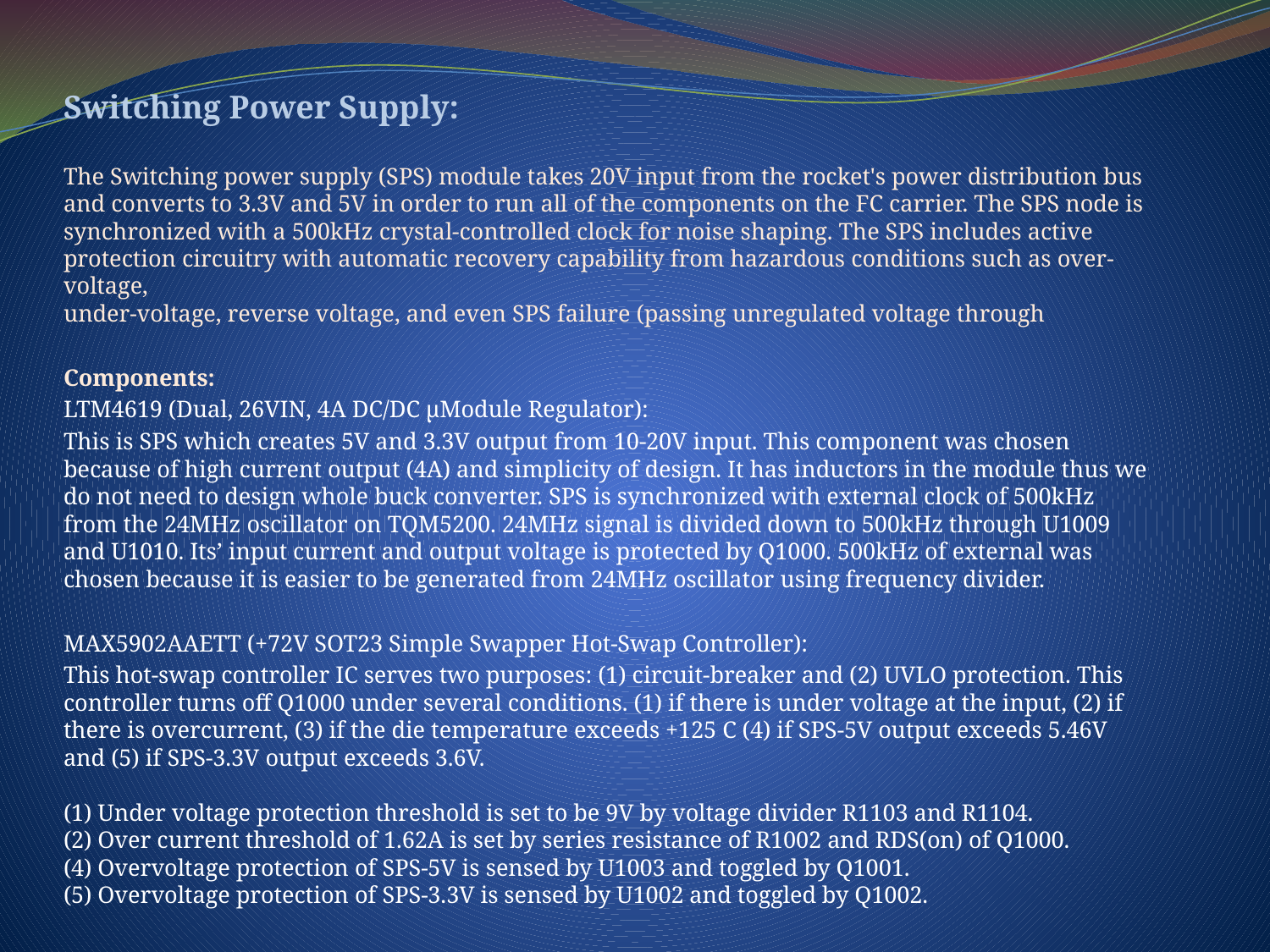

Switching Power Supply:

The Switching power supply (SPS) module takes 20V input from the rocket's power distribution bus and converts to 3.3V and 5V in order to run all of the components on the FC carrier. The SPS node is synchronized with a 500kHz crystal-controlled clock for noise shaping. The SPS includes active protection circuitry with automatic recovery capability from hazardous conditions such as over-voltage,
under-voltage, reverse voltage, and even SPS failure (passing unregulated voltage through

Components:
LTM4619 (Dual, 26VIN, 4A DC/DC μModule Regulator):
This is SPS which creates 5V and 3.3V output from 10-20V input. This component was chosen because of high current output (4A) and simplicity of design. It has inductors in the module thus we do not need to design whole buck converter. SPS is synchronized with external clock of 500kHz from the 24MHz oscillator on TQM5200. 24MHz signal is divided down to 500kHz through U1009 and U1010. Its’ input current and output voltage is protected by Q1000. 500kHz of external was chosen because it is easier to be generated from 24MHz oscillator using frequency divider.

MAX5902AAETT (+72V SOT23 Simple Swapper Hot-Swap Controller):
This hot-swap controller IC serves two purposes: (1) circuit-breaker and (2) UVLO protection. This controller turns off Q1000 under several conditions. (1) if there is under voltage at the input, (2) if there is overcurrent, (3) if the die temperature exceeds +125 C (4) if SPS-5V output exceeds 5.46V and (5) if SPS-3.3V output exceeds 3.6V.
(1) Under voltage protection threshold is set to be 9V by voltage divider R1103 and R1104.
(2) Over current threshold of 1.62A is set by series resistance of R1002 and RDS(on) of Q1000.
(4) Overvoltage protection of SPS-5V is sensed by U1003 and toggled by Q1001.
(5) Overvoltage protection of SPS-3.3V is sensed by U1002 and toggled by Q1002.